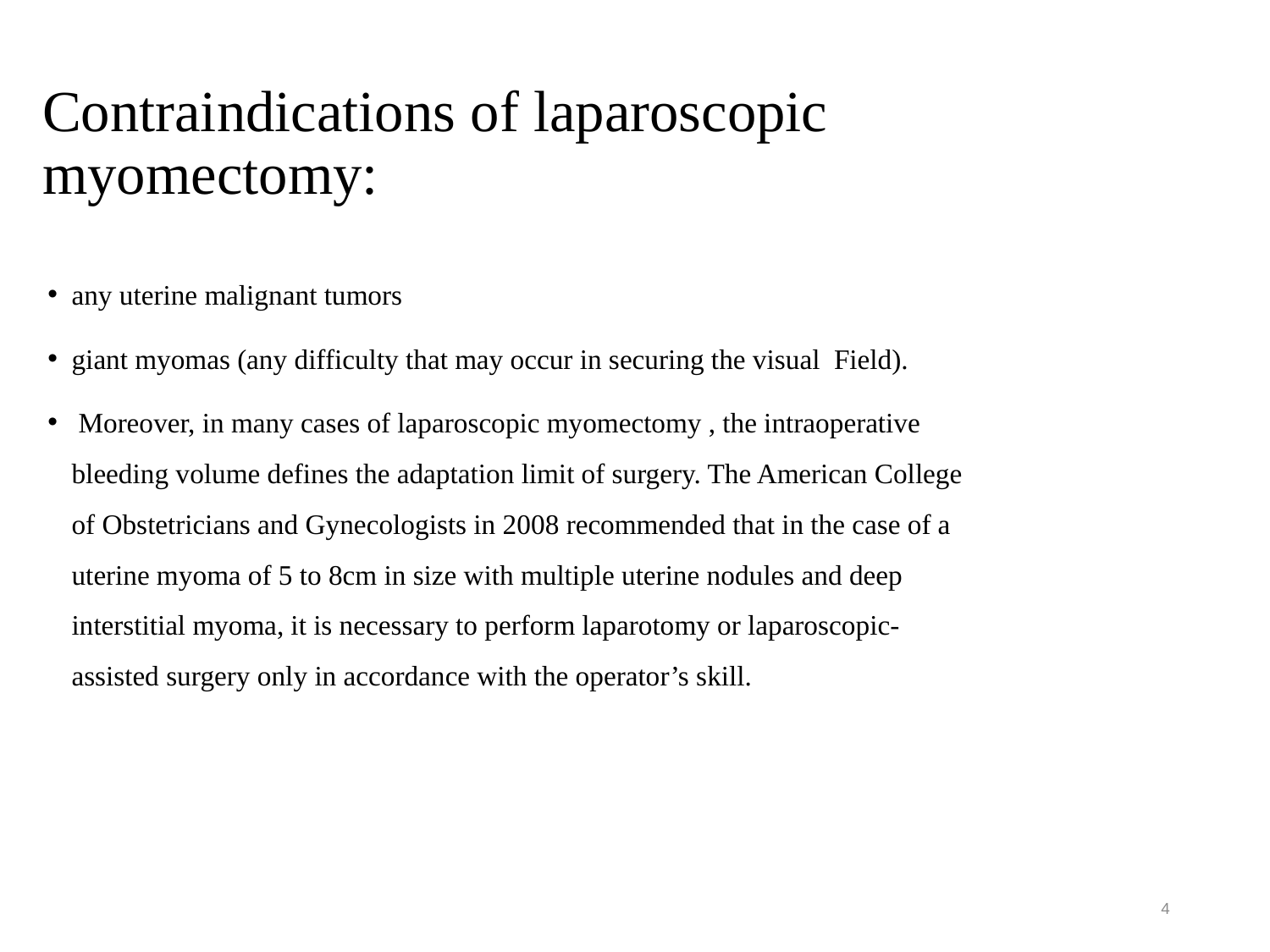

# Contraindications of laparoscopic myomectomy:
any uterine malignant tumors
giant myomas (any difficulty that may occur in securing the visual  Field).
 Moreover, in many cases of laparoscopic myomectomy , the intraoperative bleeding volume defines the adaptation limit of surgery. The American College of Obstetricians and Gynecologists in 2008 recommended that in the case of a uterine myoma of 5 to 8cm in size with multiple uterine nodules and deep interstitial myoma, it is necessary to perform laparotomy or laparoscopic-assisted surgery only in accordance with the operator’s skill.
4